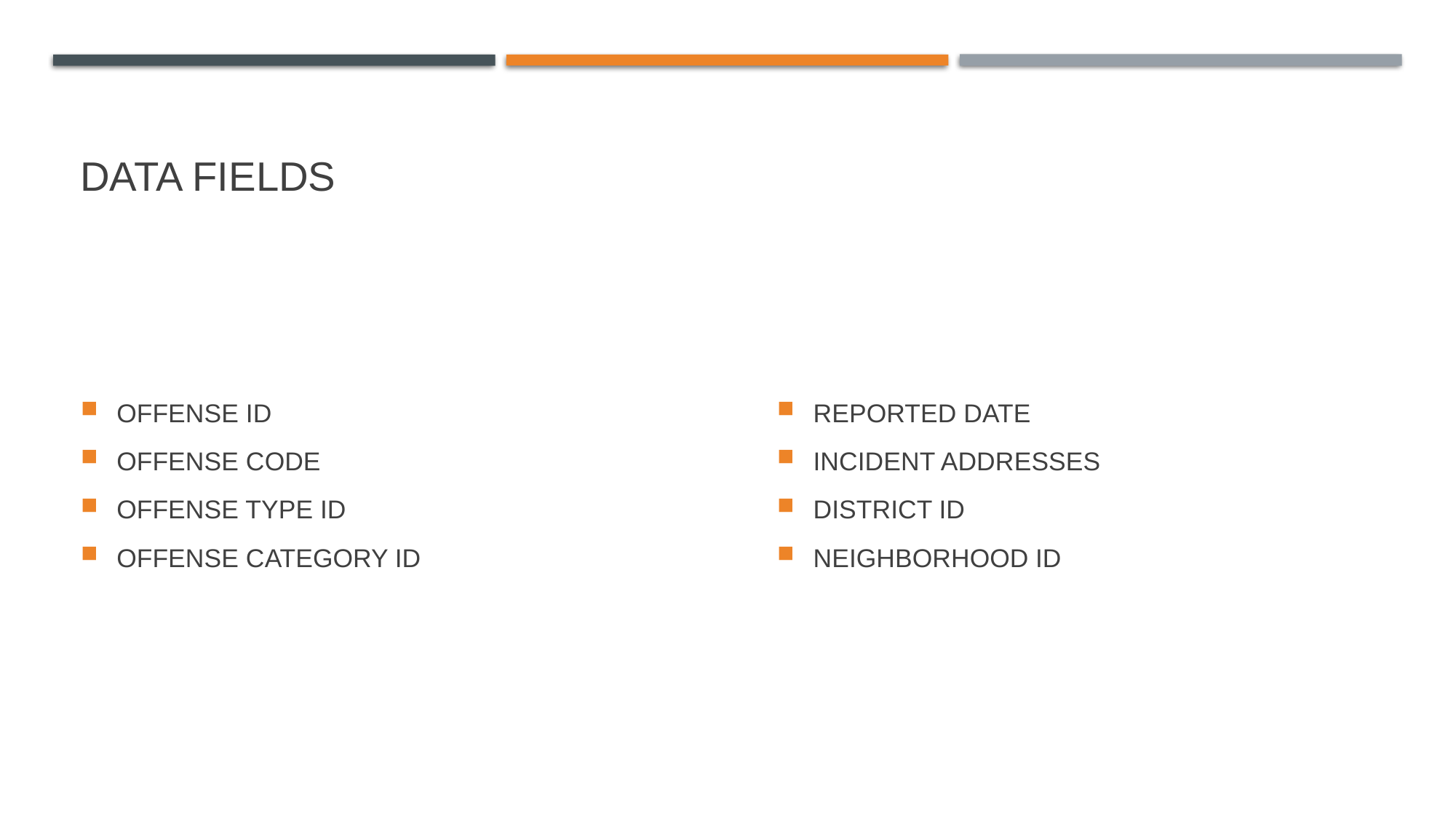

# Data fields
OFFENSE ID
OFFENSE CODE
OFFENSE TYPE ID
OFFENSE CATEGORY ID
REPORTED DATE
INCIDENT ADDRESSES
DISTRICT ID
NEIGHBORHOOD ID